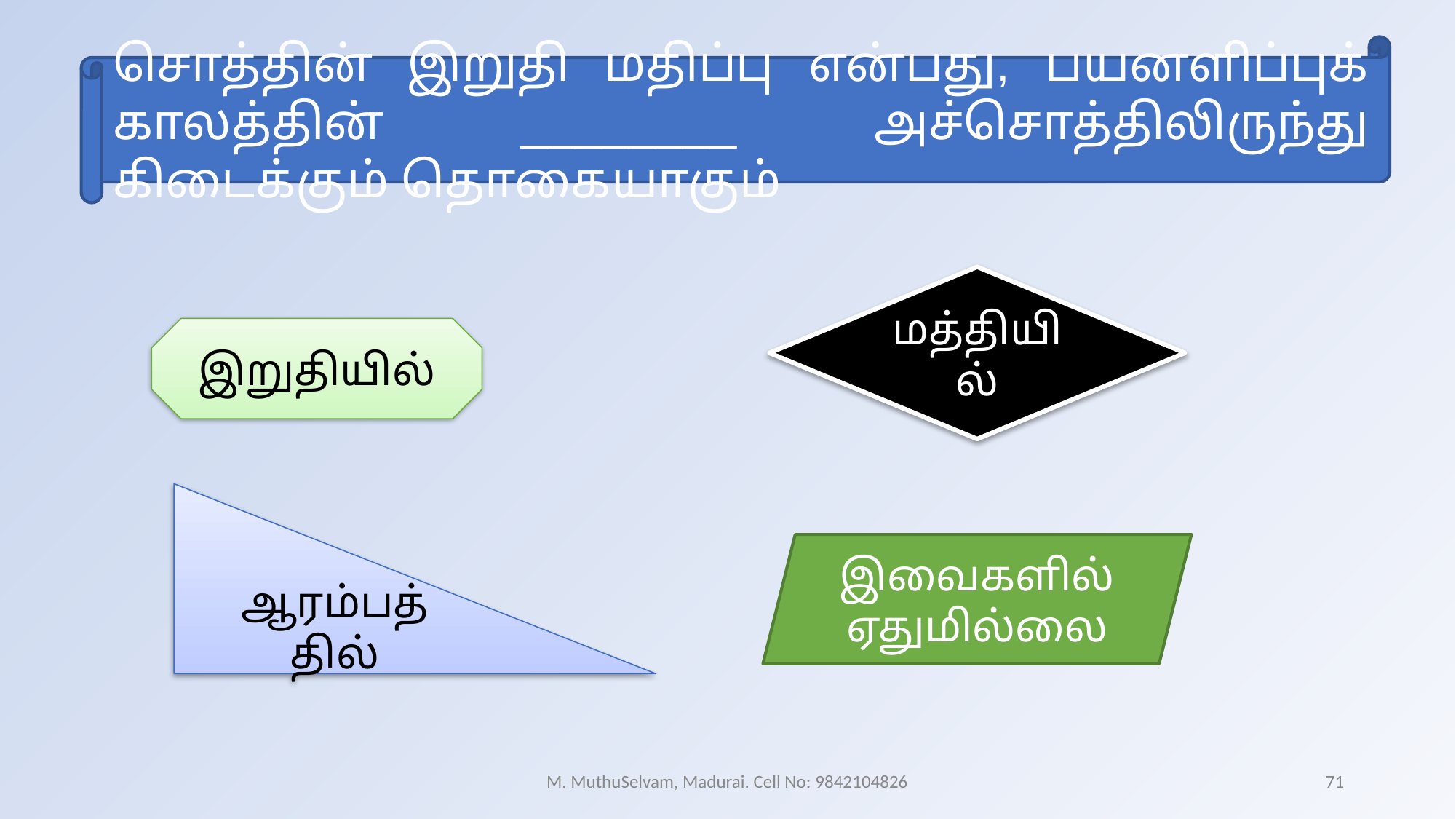

சொத்தின் இறுதி மதிப்பு என்பது, பயனளிப்புக் காலத்தின் ________ அச்சொத்திலிருந்து கிடைக்கும் தொகையாகும்
மத்தியில்
இறுதியில்
ஆரம்பத்தில்
இவைகளில் ஏதுமில்லை
M. MuthuSelvam, Madurai. Cell No: 9842104826
71